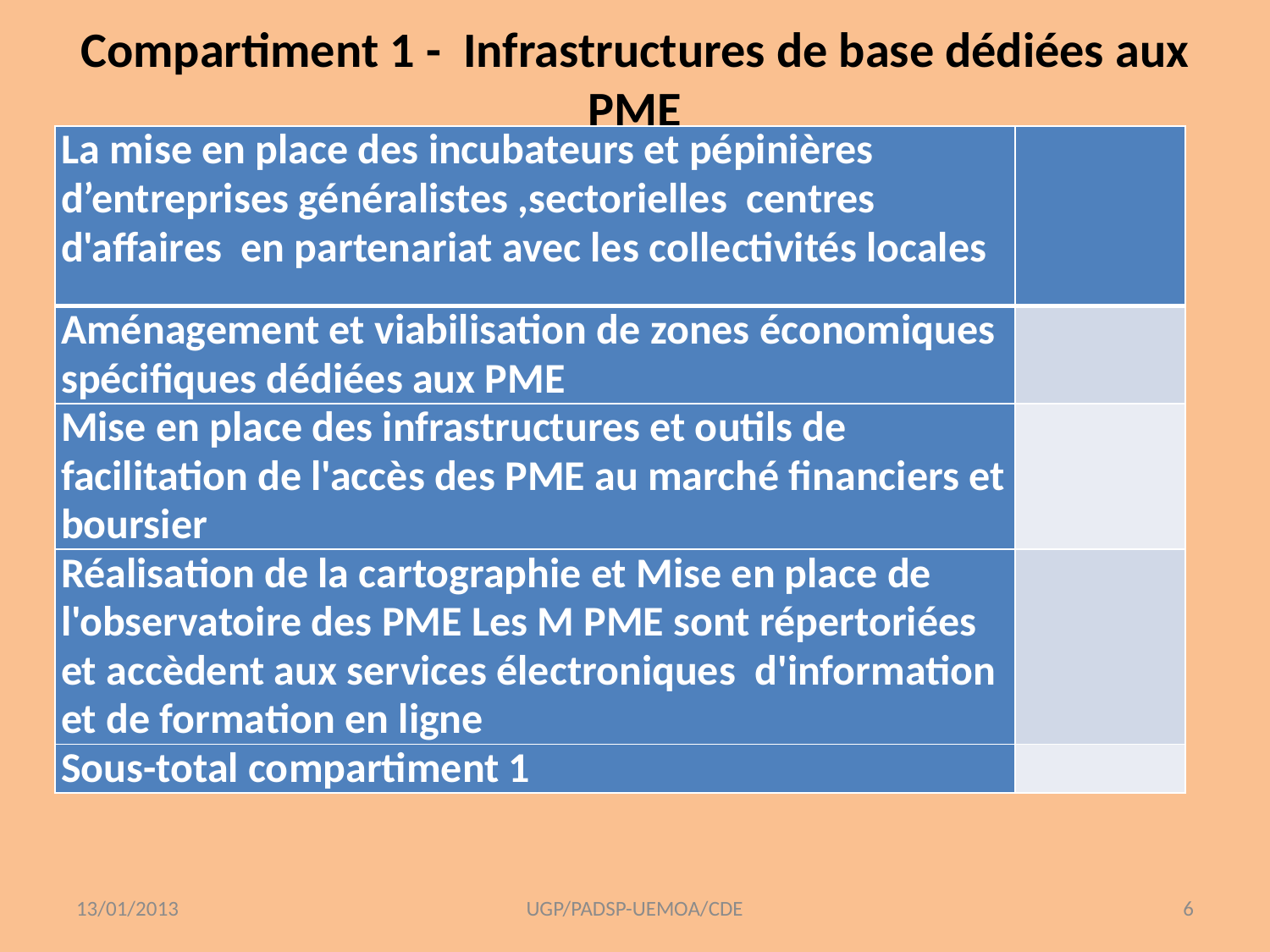

# Compartiment 1 -  Infrastructures de base dédiées aux PME
| La mise en place des incubateurs et pépinières d’entreprises généralistes ,sectorielles centres d'affaires en partenariat avec les collectivités locales |  |
| --- | --- |
| Aménagement et viabilisation de zones économiques spécifiques dédiées aux PME |  |
| Mise en place des infrastructures et outils de facilitation de l'accès des PME au marché financiers et boursier |  |
| Réalisation de la cartographie et Mise en place de l'observatoire des PME Les M PME sont répertoriées et accèdent aux services électroniques d'information et de formation en ligne |  |
| Sous-total compartiment 1 |  |
13/01/2013
UGP/PADSP-UEMOA/CDE
6